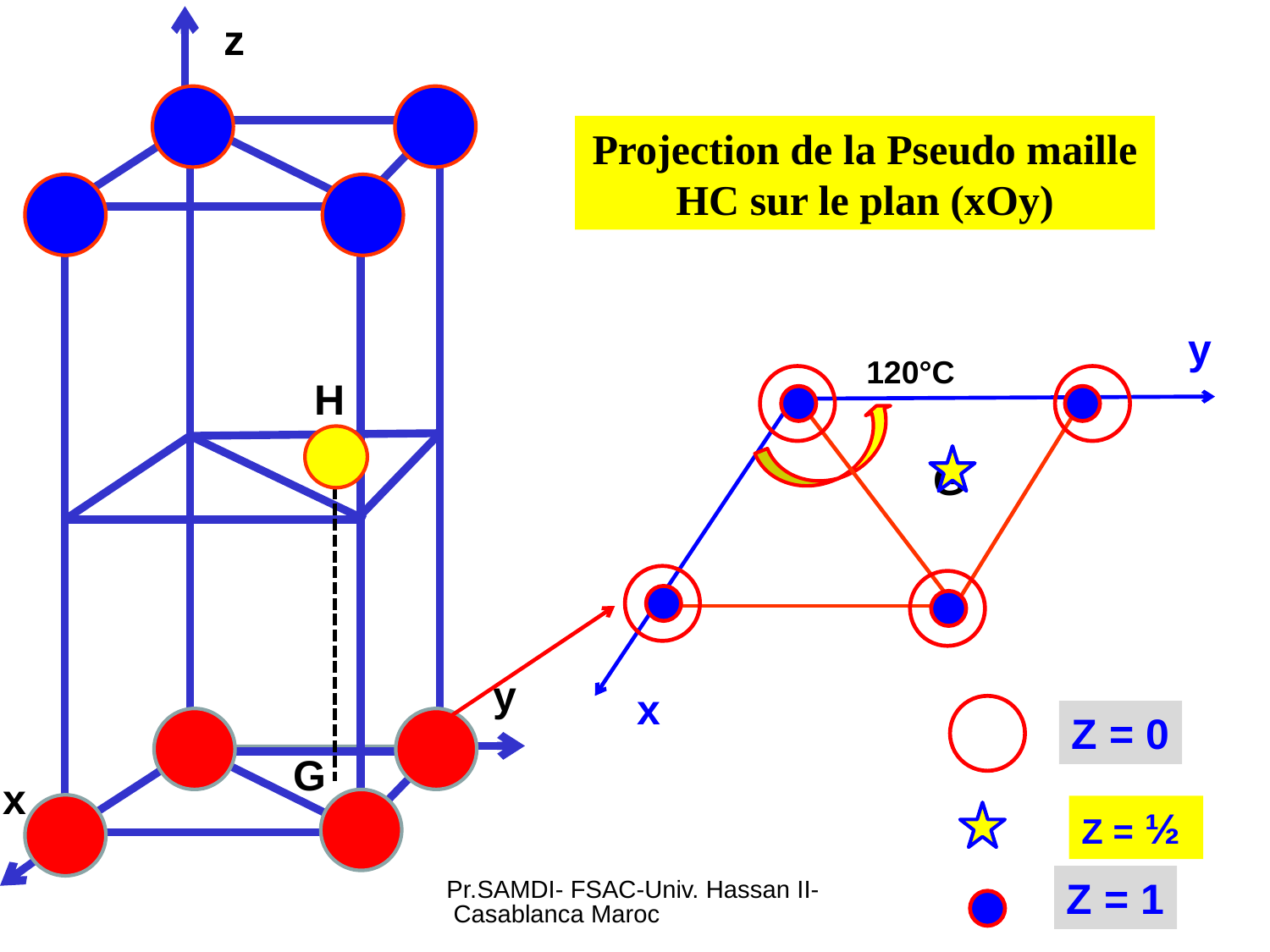

z

Projection de la Pseudo maille HC sur le plan (xOy)

y
x
120°C

H

G

y

Z = 0
G
x
Z = ½

Z = 1
Pr.SAMDI- FSAC-Univ. Hassan II- Casablanca Maroc